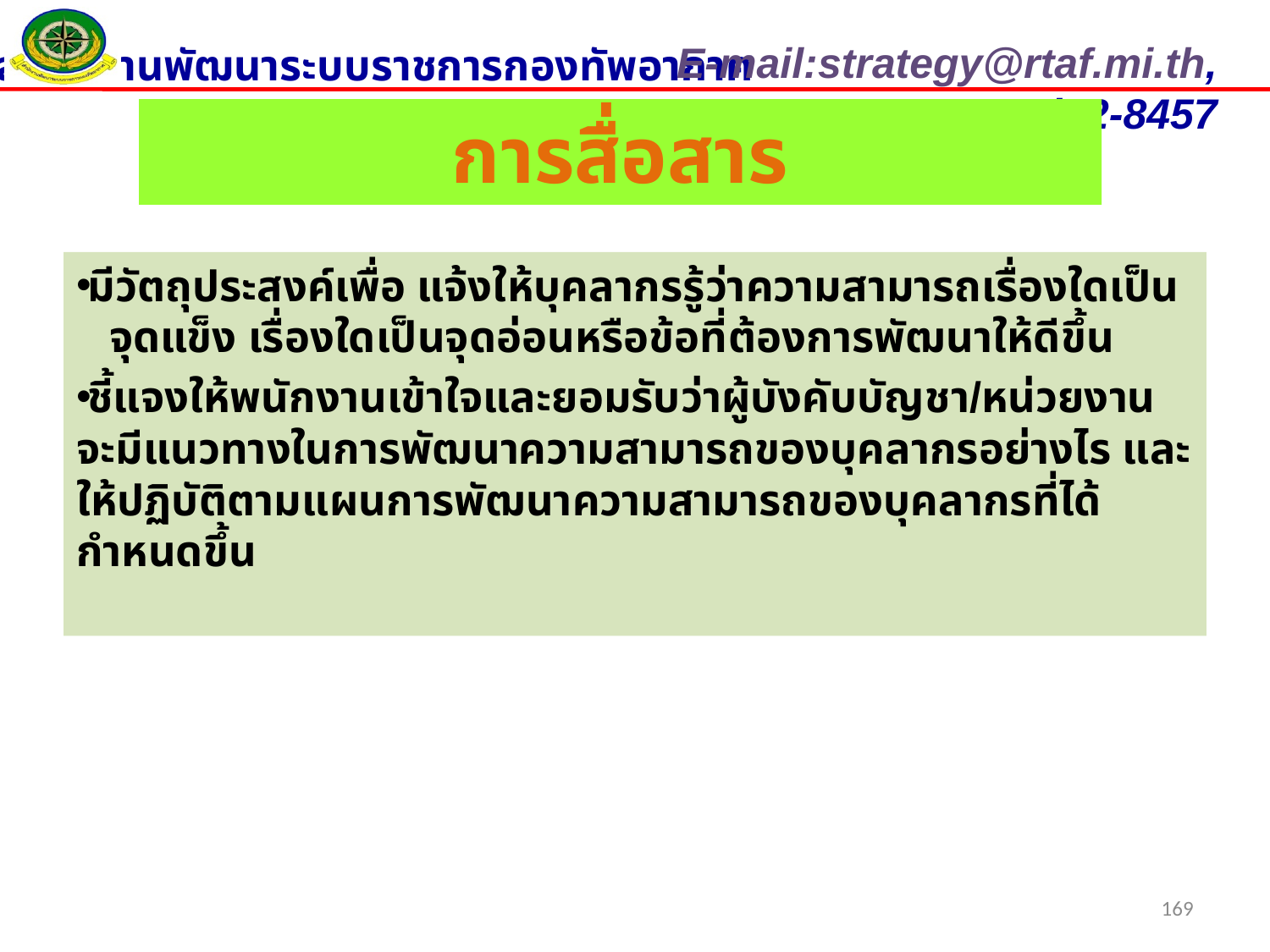

การสื่อสาร
มีวัตถุประสงค์เพื่อ แจ้งให้บุคลากรรู้ว่าความสามารถเรื่องใดเป็น     จุดแข็ง เรื่องใดเป็นจุดอ่อนหรือข้อที่ต้องการพัฒนาให้ดีขึ้น
ชี้แจงให้พนักงานเข้าใจและยอมรับว่าผู้บังคับบัญชา/หน่วยงานจะมีแนวทางในการพัฒนาความสามารถของบุคลากรอย่างไร และให้ปฏิบัติตามแผนการพัฒนาความสามารถของบุคลากรที่ได้กำหนดขึ้น
169